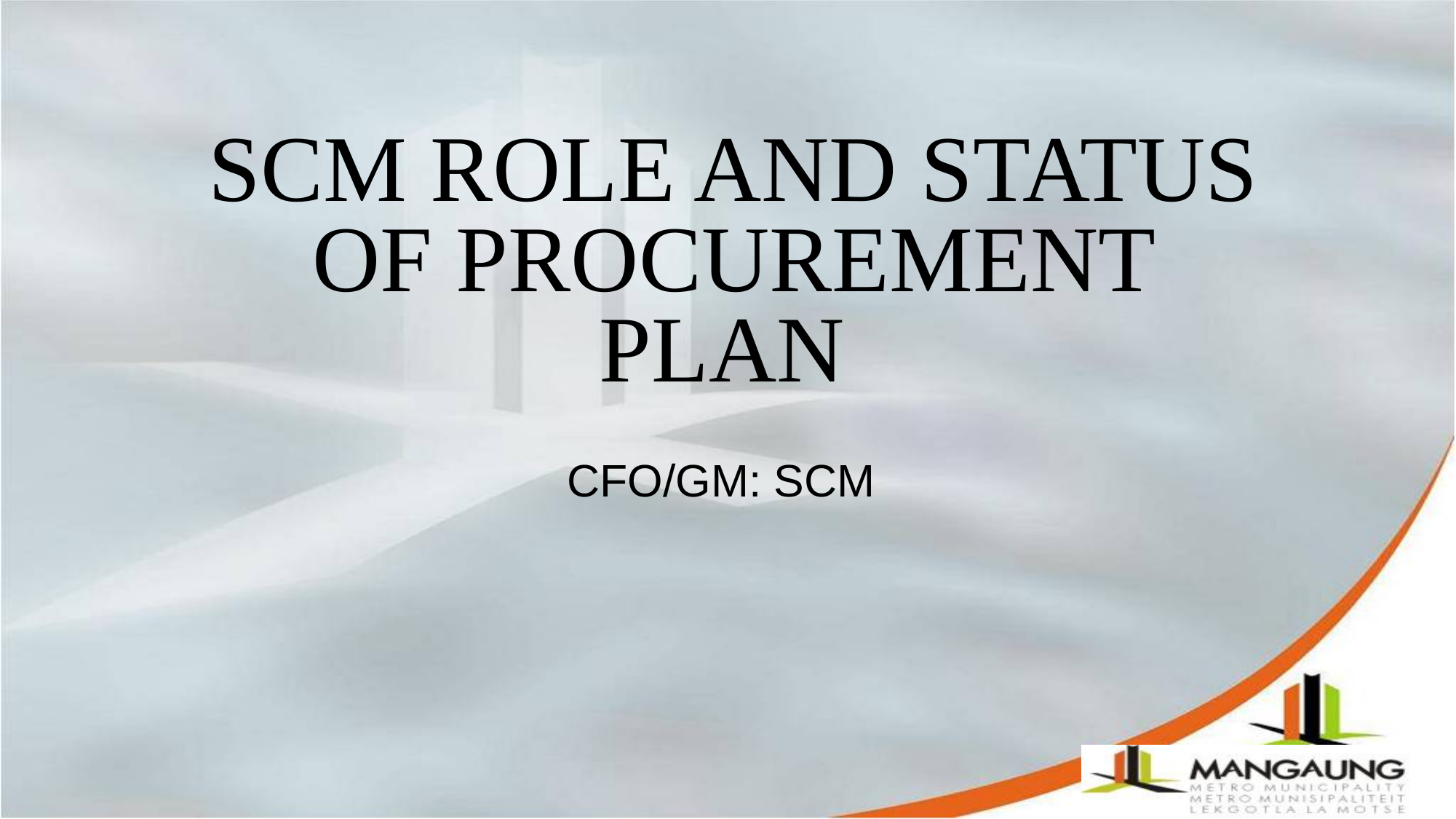

# SCM ROLE AND STATUS OF PROCUREMENT PLAN
CFO/GM: SCM